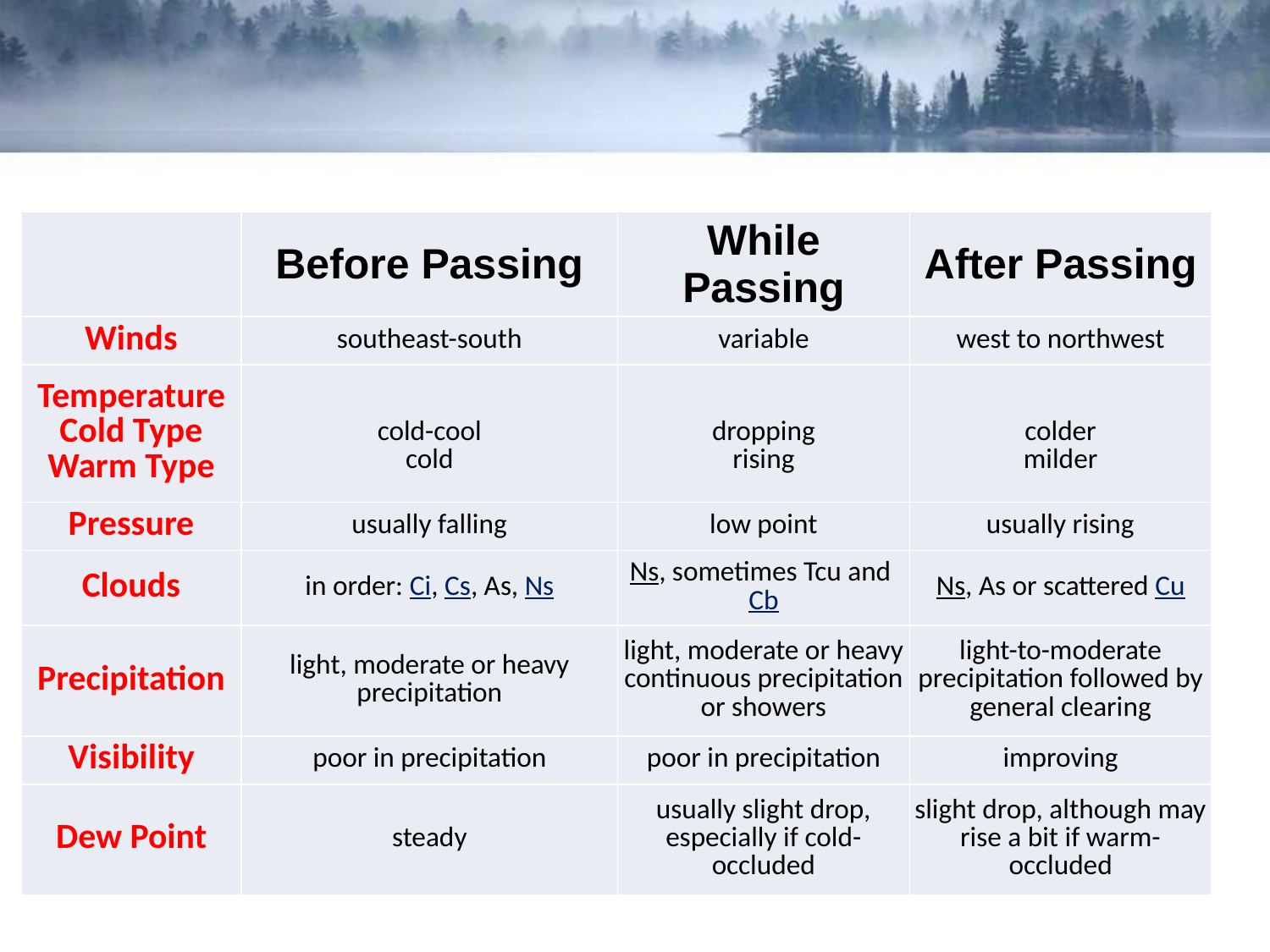

#
|  | Before Passing | While Passing | After Passing |
| --- | --- | --- | --- |
| Winds | southeast-south | variable | west to northwest |
| Temperature Cold Type Warm Type | cold-cool cold | dropping rising | colder milder |
| Pressure | usually falling | low point | usually rising |
| Clouds | in order: Ci, Cs, As, Ns | Ns, sometimes Tcu and Cb | Ns, As or scattered Cu |
| Precipitation | light, moderate or heavy precipitation | light, moderate or heavy continuous precipitation or showers | light-to-moderate precipitation followed by general clearing |
| Visibility | poor in precipitation | poor in precipitation | improving |
| Dew Point | steady | usually slight drop, especially if cold-occluded | slight drop, although may rise a bit if warm-occluded |